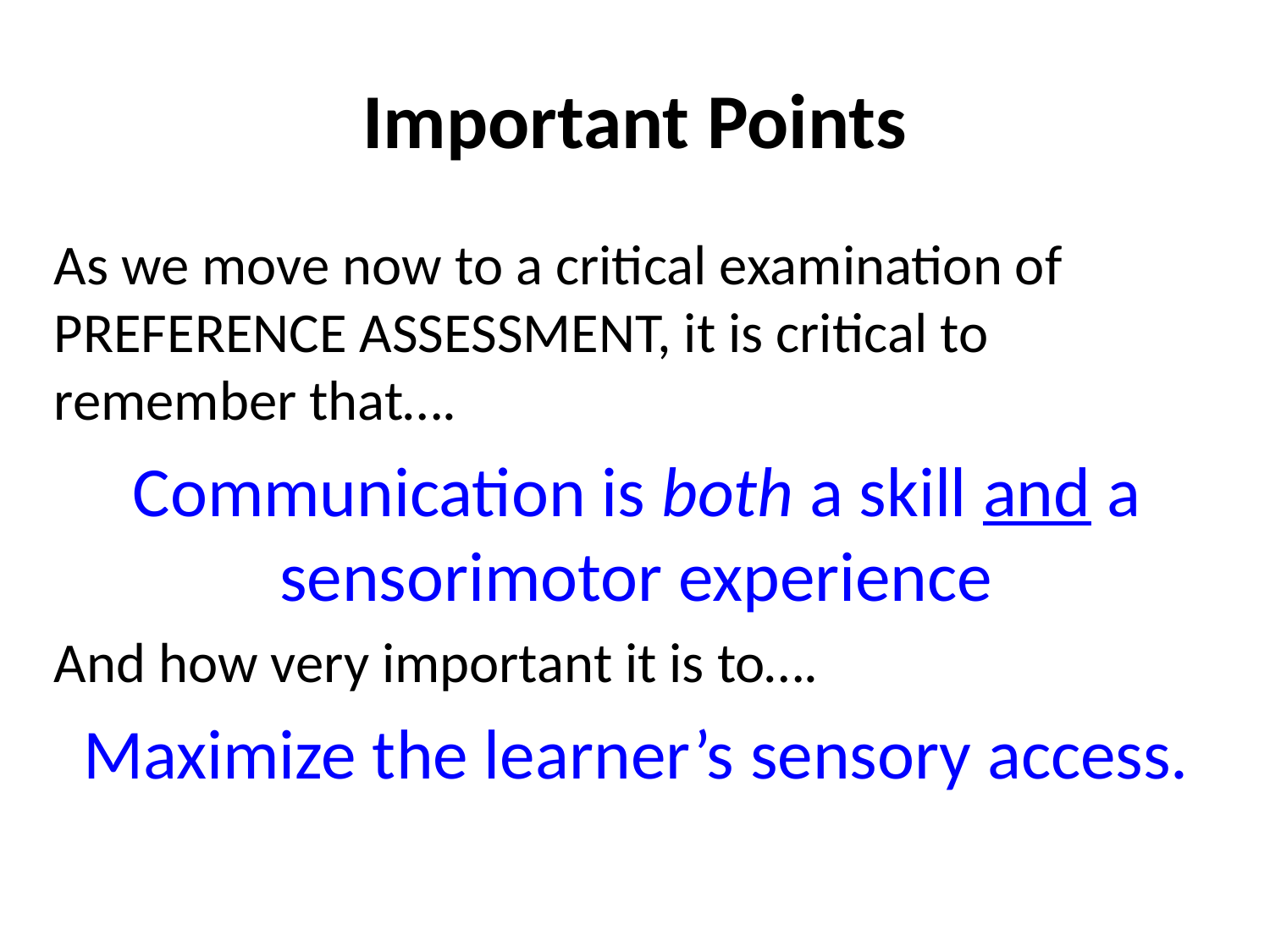

# Important Points
As we move now to a critical examination of PREFERENCE ASSESSMENT, it is critical to remember that….
Communication is both a skill and a sensorimotor experience
And how very important it is to….
Maximize the learner’s sensory access.